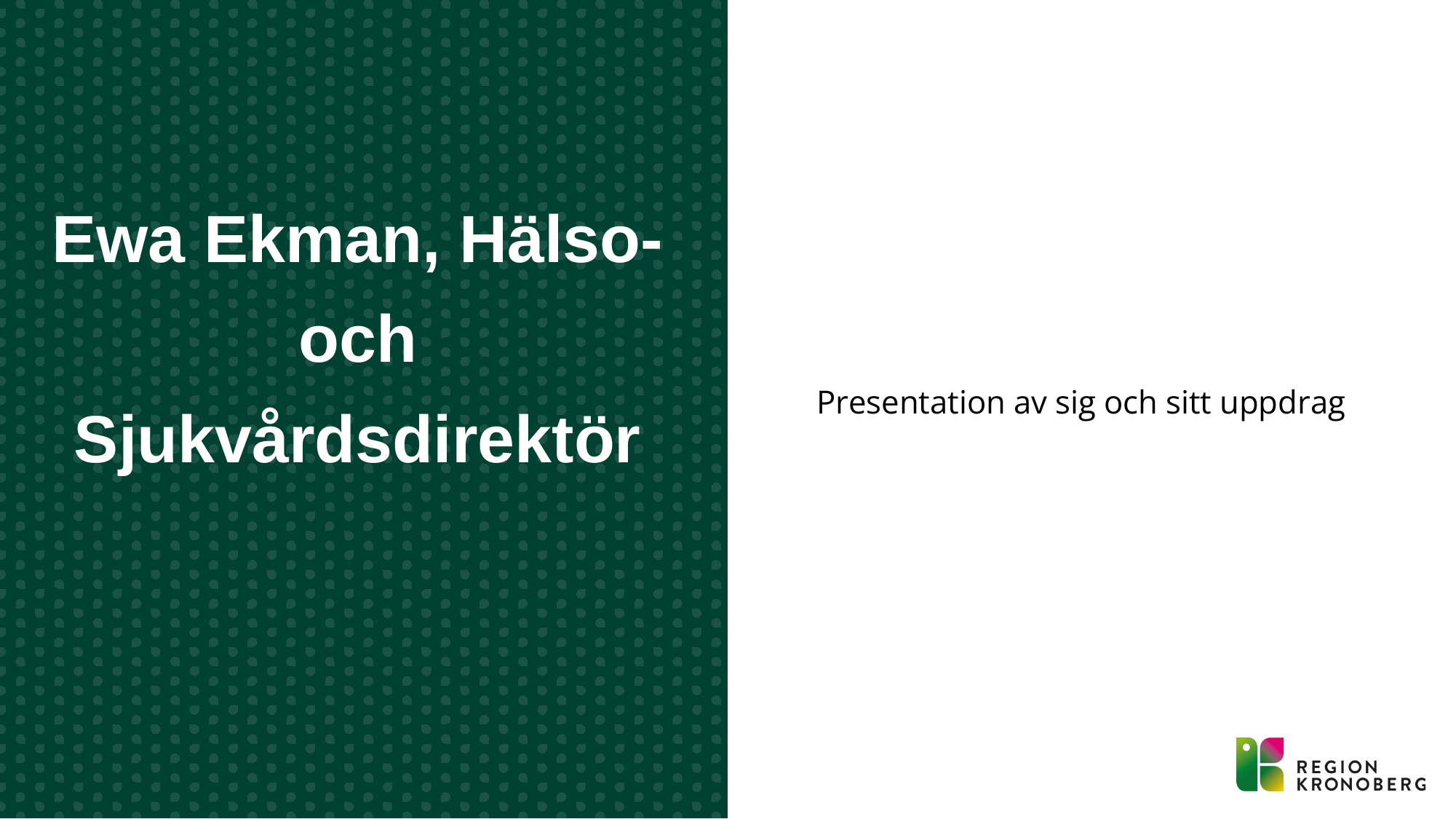

Presentation av sig och sitt uppdrag
# Ewa Ekman, Hälso-och Sjukvårdsdirektör